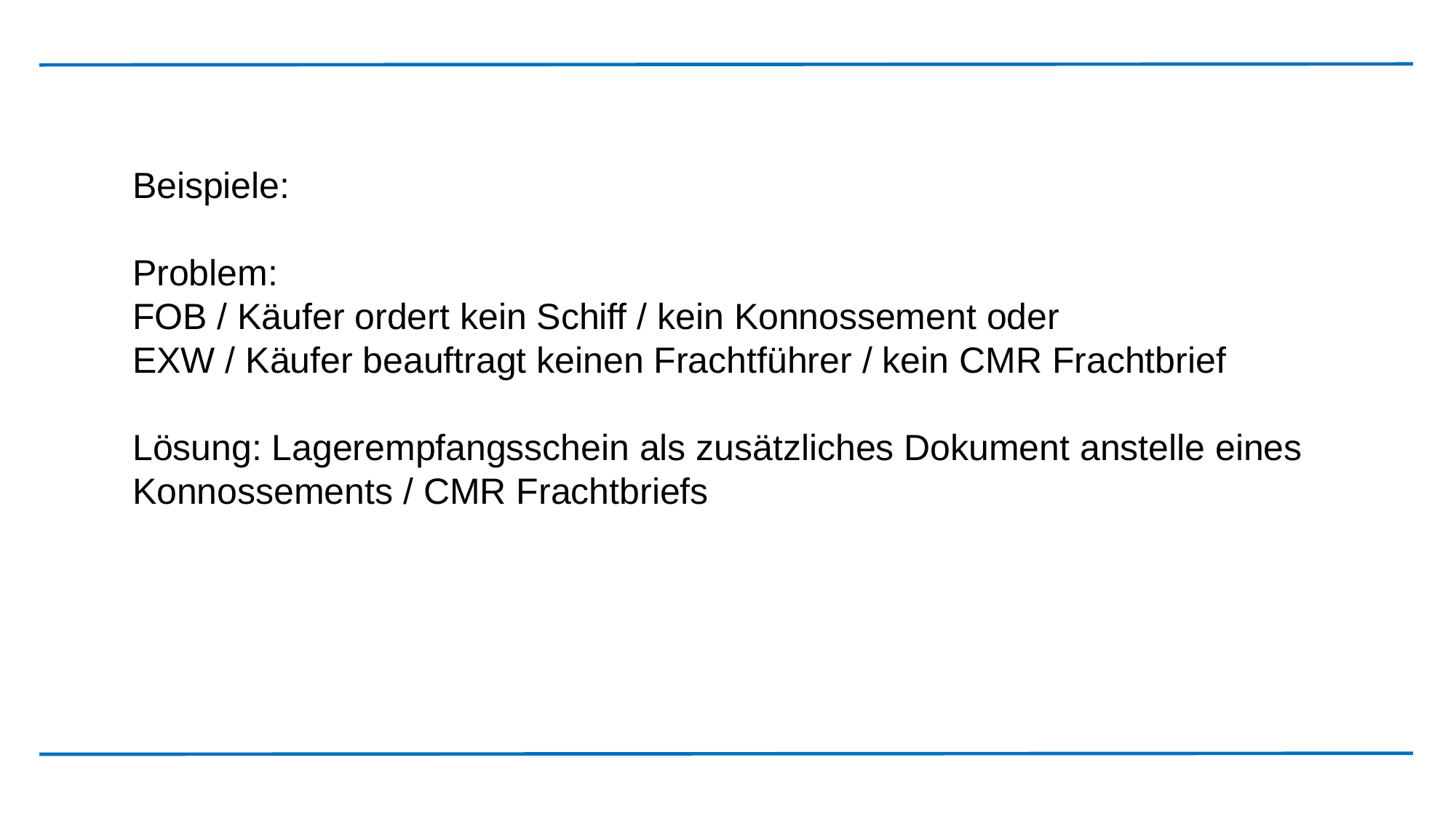

Beispiele:

Problem:
FOB / Käufer ordert kein Schiff / kein Konnossement oder
EXW / Käufer beauftragt keinen Frachtführer / kein CMR Frachtbrief

Lösung: Lagerempfangsschein als zusätzliches Dokument anstelle eines Konnossements / CMR Frachtbriefs